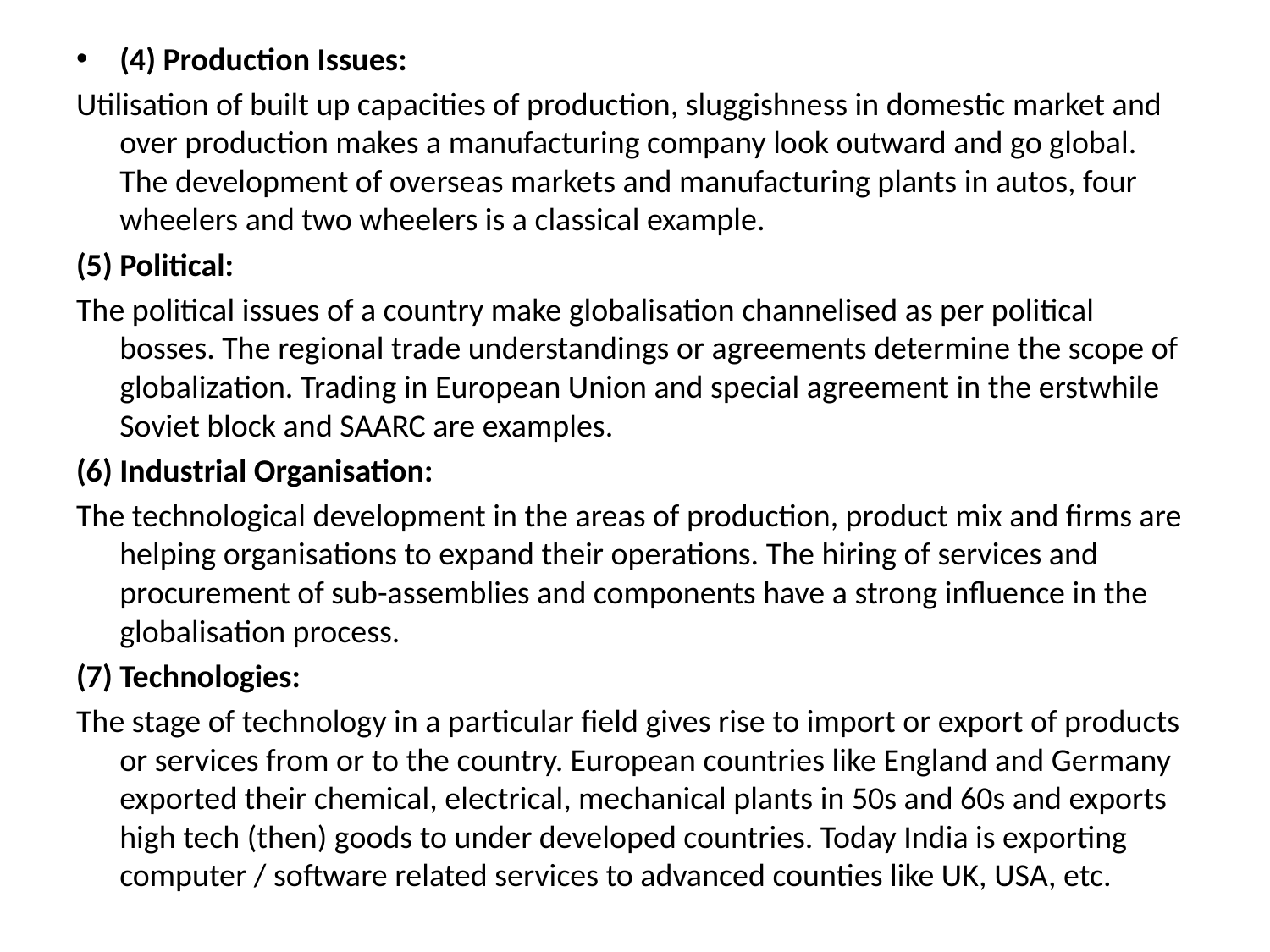

(4) Production Issues:
Utilisation of built up capacities of production, sluggishness in domestic market and over production makes a manufacturing company look outward and go global. The development of overseas markets and manufacturing plants in autos, four wheelers and two wheelers is a classical example.
(5) Political:
The political issues of a country make globalisation channelised as per political bosses. The regional trade understandings or agreements determine the scope of globalization. Trading in European Union and special agreement in the erstwhile Soviet block and SAARC are examples.
(6) Industrial Organisation:
The technological development in the areas of production, product mix and firms are helping organisations to expand their operations. The hiring of services and procurement of sub-assemblies and components have a strong influence in the globalisation process.
(7) Technologies:
The stage of technology in a particular field gives rise to import or export of products or services from or to the country. European countries like England and Germany exported their chemical, electrical, mechanical plants in 50s and 60s and exports high tech (then) goods to under developed countries. Today India is exporting computer / software related services to advanced counties like UK, USA, etc.

#